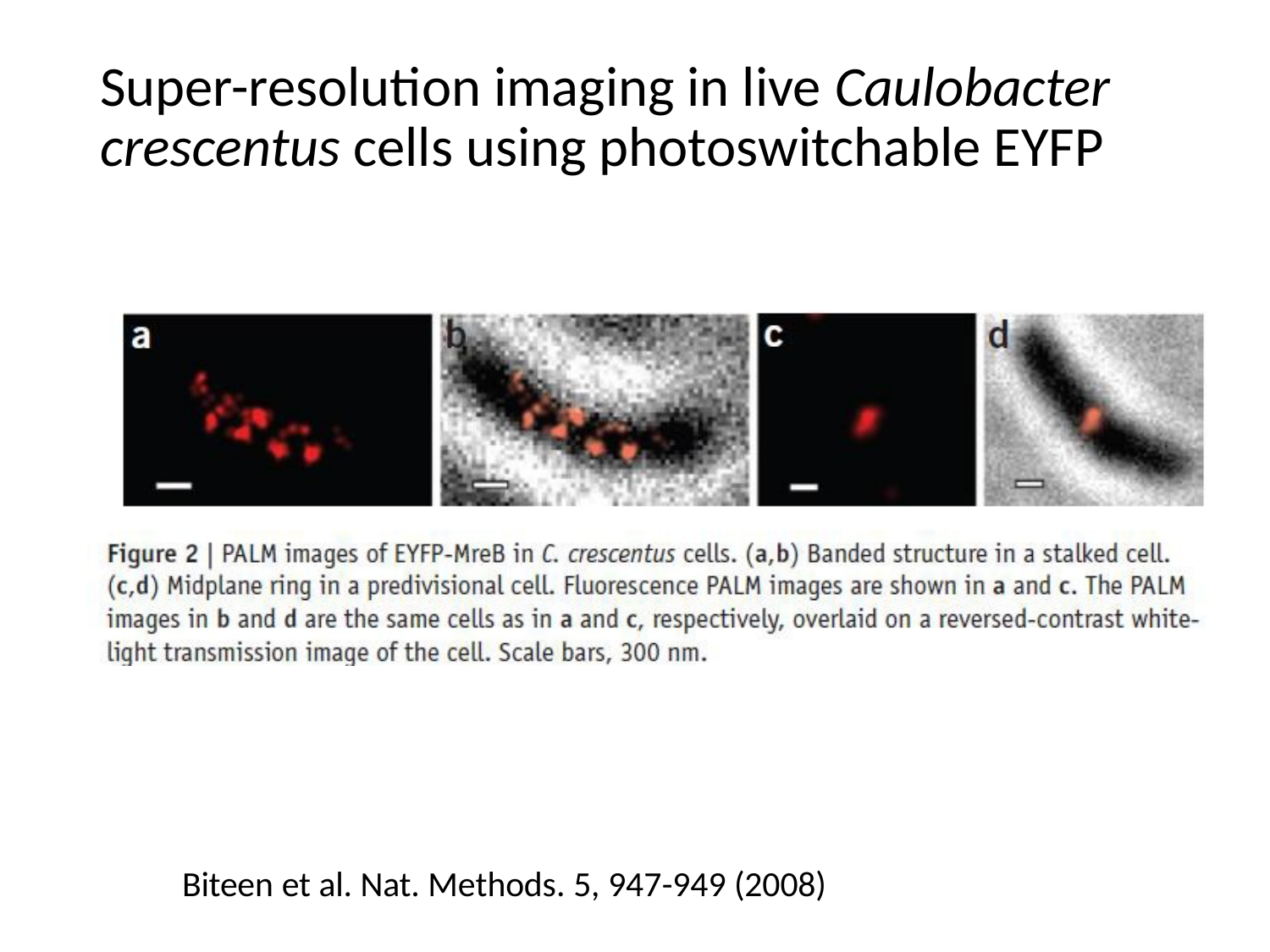

# Super-resolution imaging in live Caulobacter crescentus cells using photoswitchable EYFP

Biteen et al. Nat. Methods. 5, 947-949 (2008)